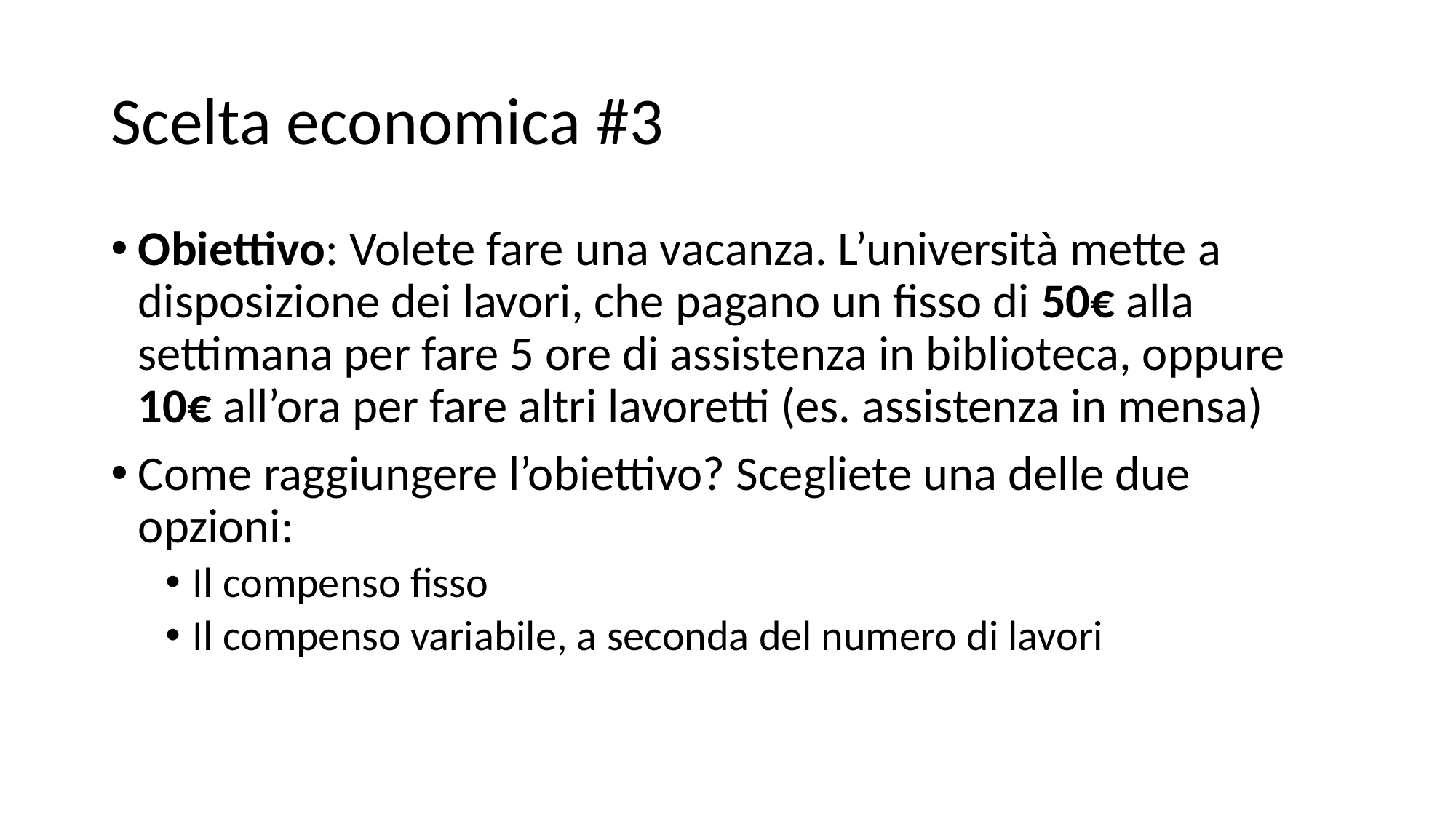

# Scelta economica #3
Obiettivo: Volete fare una vacanza. L’università mette a disposizione dei lavori, che pagano un fisso di 50€ alla settimana per fare 5 ore di assistenza in biblioteca, oppure 10€ all’ora per fare altri lavoretti (es. assistenza in mensa)
Come raggiungere l’obiettivo? Scegliete una delle due opzioni:
Il compenso fisso
Il compenso variabile, a seconda del numero di lavori